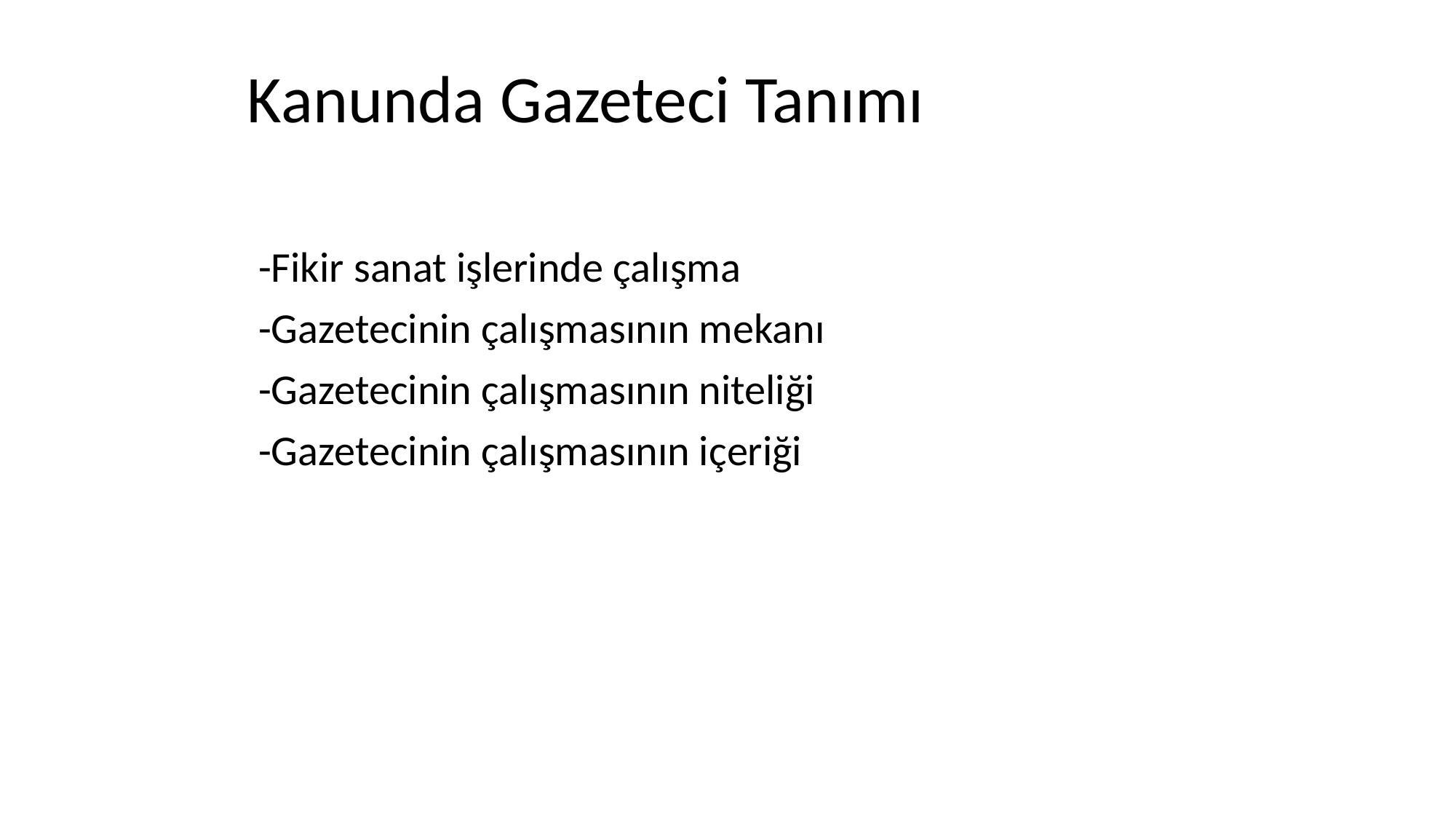

# Kanunda Gazeteci Tanımı
-Fikir sanat işlerinde çalışma
-Gazetecinin çalışmasının mekanı
-Gazetecinin çalışmasının niteliği
-Gazetecinin çalışmasının içeriği